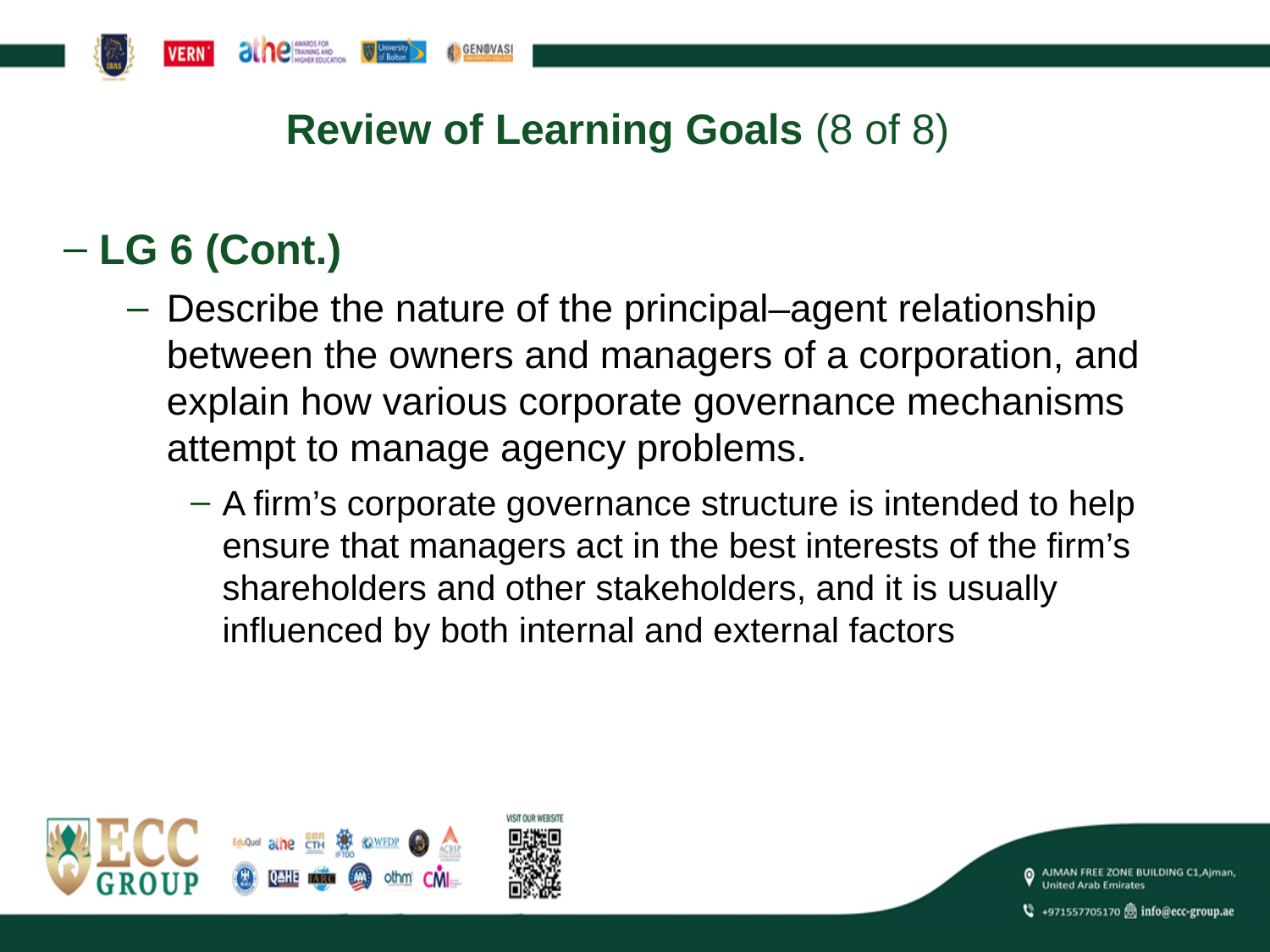

# Review of Learning Goals (8 of 8)
LG 6 (Cont.)
Describe the nature of the principal–agent relationship between the owners and managers of a corporation, and explain how various corporate governance mechanisms attempt to manage agency problems.
A firm’s corporate governance structure is intended to help ensure that managers act in the best interests of the firm’s shareholders and other stakeholders, and it is usually influenced by both internal and external factors